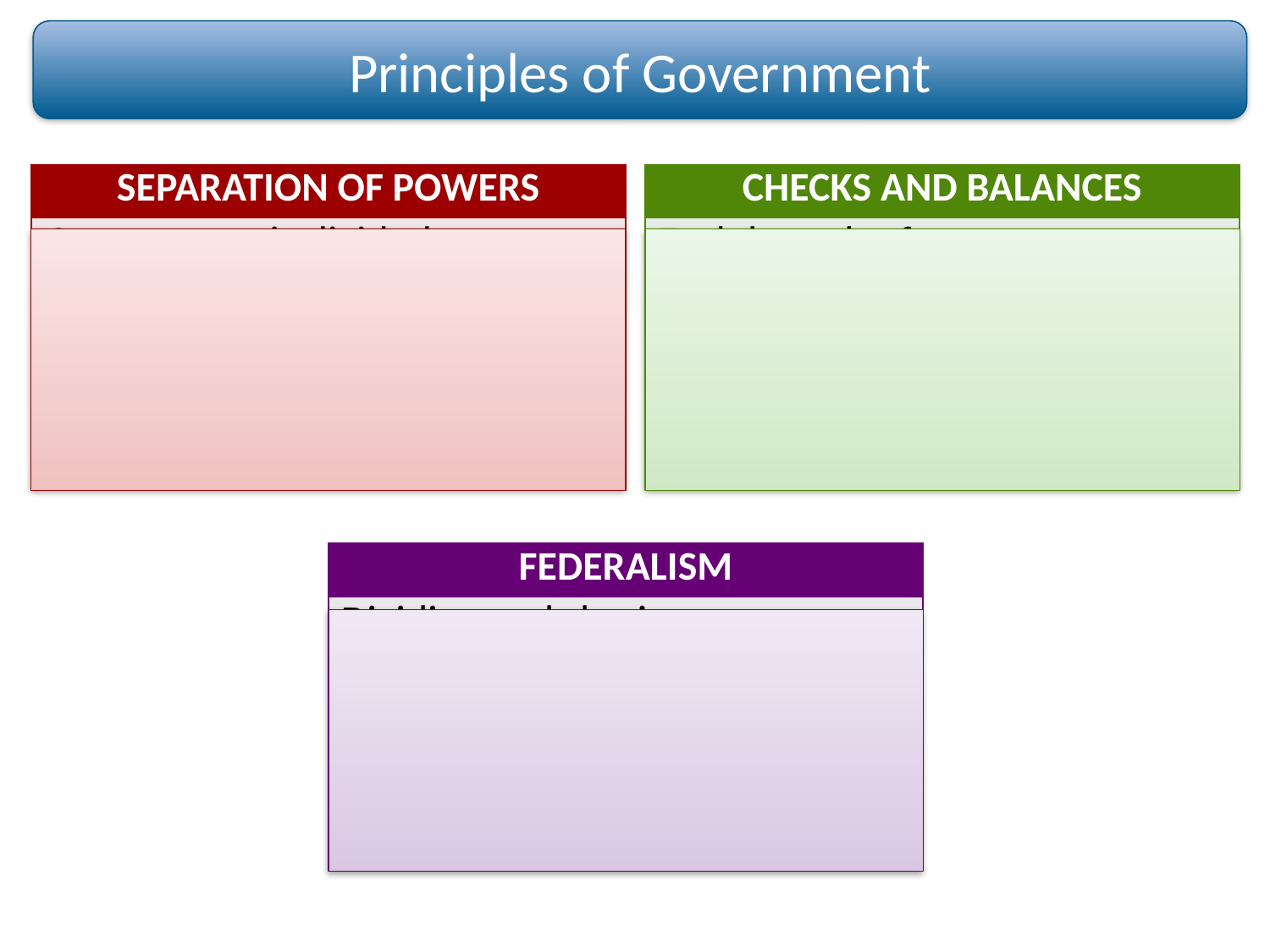

Principles of Government
| SEPARATION OF POWERS |
| --- |
| Government is divided up between 3 equal branches, Legislative, Executive, and Judicial, and they all have their own responsibilities |
| CHECKS AND BALANCES |
| --- |
| Each branch of government holds some control over the other branches, to make sure one branch does not become too powerful |

| FEDERALISM |
| --- |
| Dividing and sharing powers between the national and state governments |